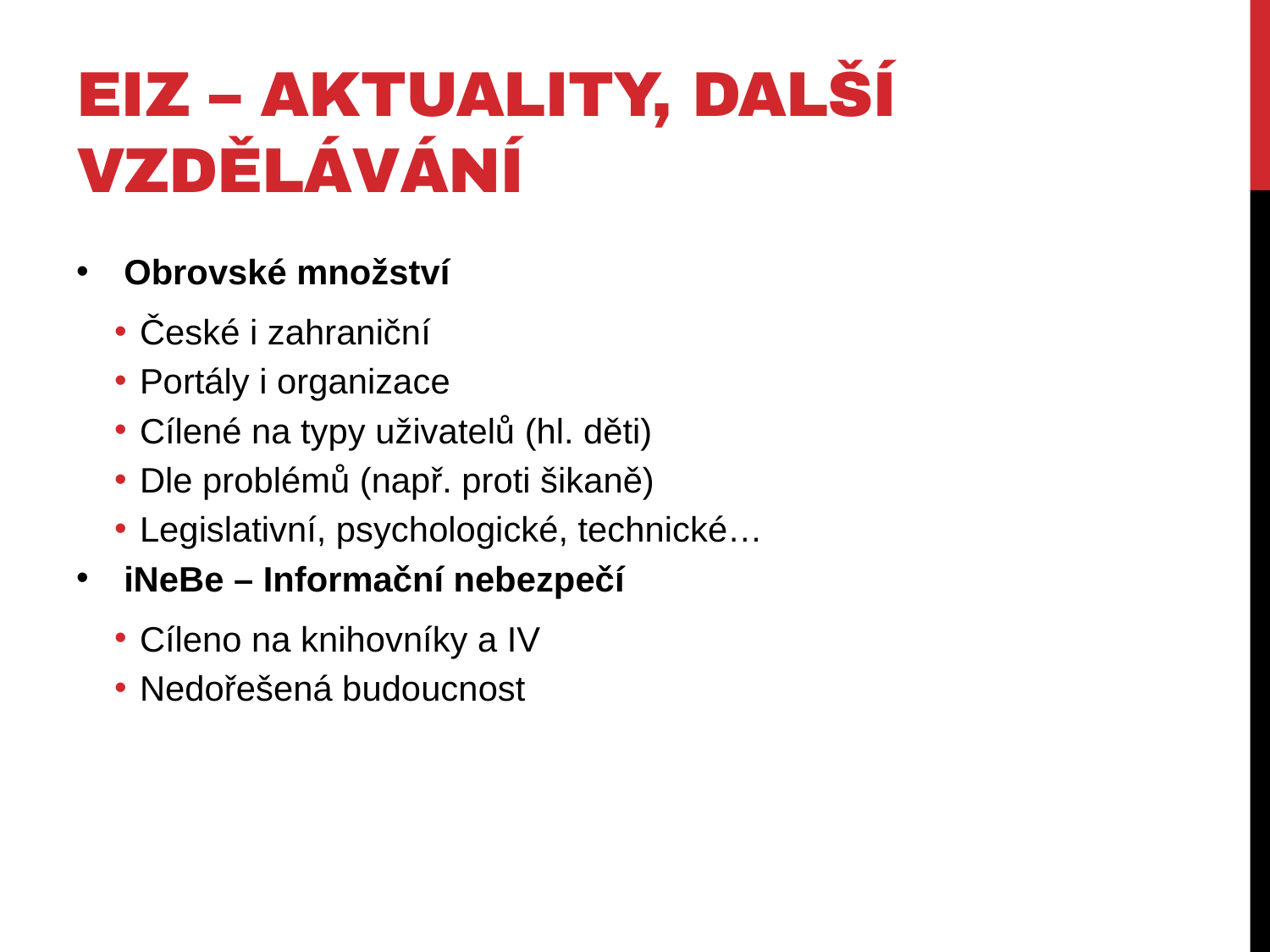

# EIZ – aktuality, další vzdělávání
Obrovské množství
České i zahraniční
Portály i organizace
Cílené na typy uživatelů (hl. děti)
Dle problémů (např. proti šikaně)
Legislativní, psychologické, technické…
iNeBe – Informační nebezpečí
Cíleno na knihovníky a IV
Nedořešená budoucnost